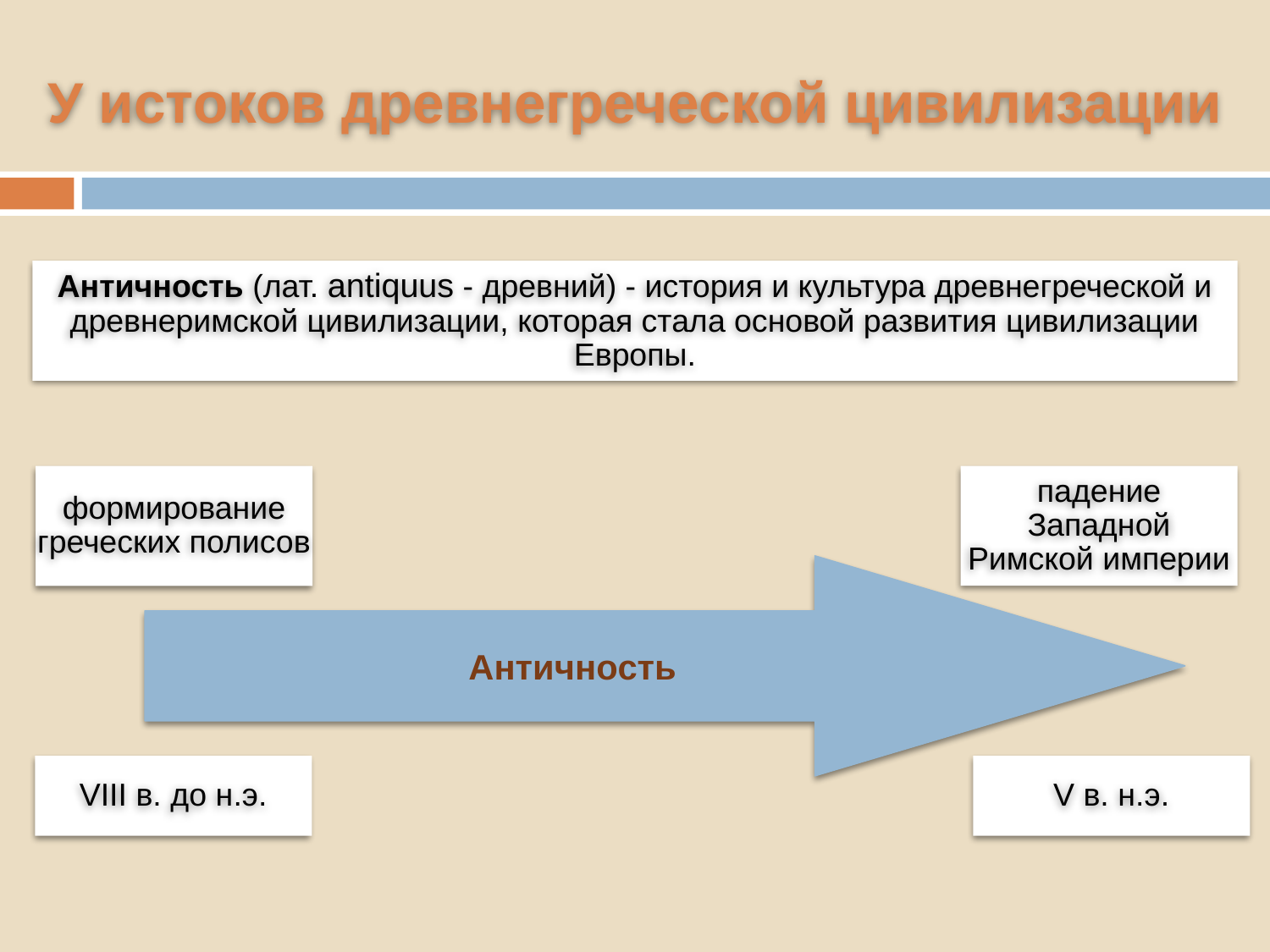

# У истоков древнегреческой цивилизации

Античность (лат. antiquus - древний) - история и культура древнегреческой и древнеримской цивилизации, которая стала основой развития цивилизации Европы.

падение Западной Римской империи

формирование греческих полисов
Античность

VIII в. до н.э.

V в. н.э.